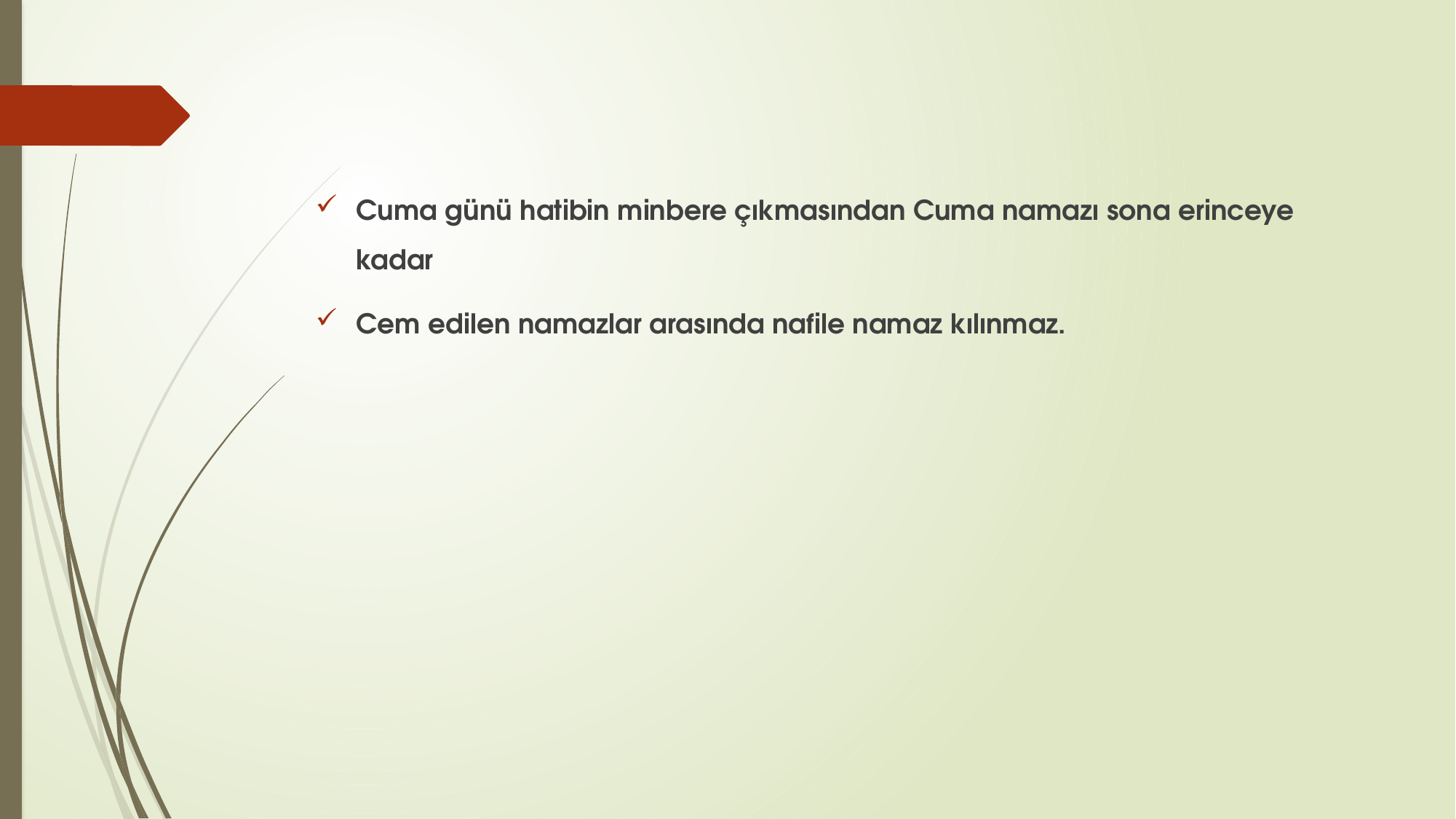

Cuma günü hatibin minbere çıkmasından Cuma namazı sona erinceye kadar
Cem edilen namazlar arasında nafile namaz kılınmaz.